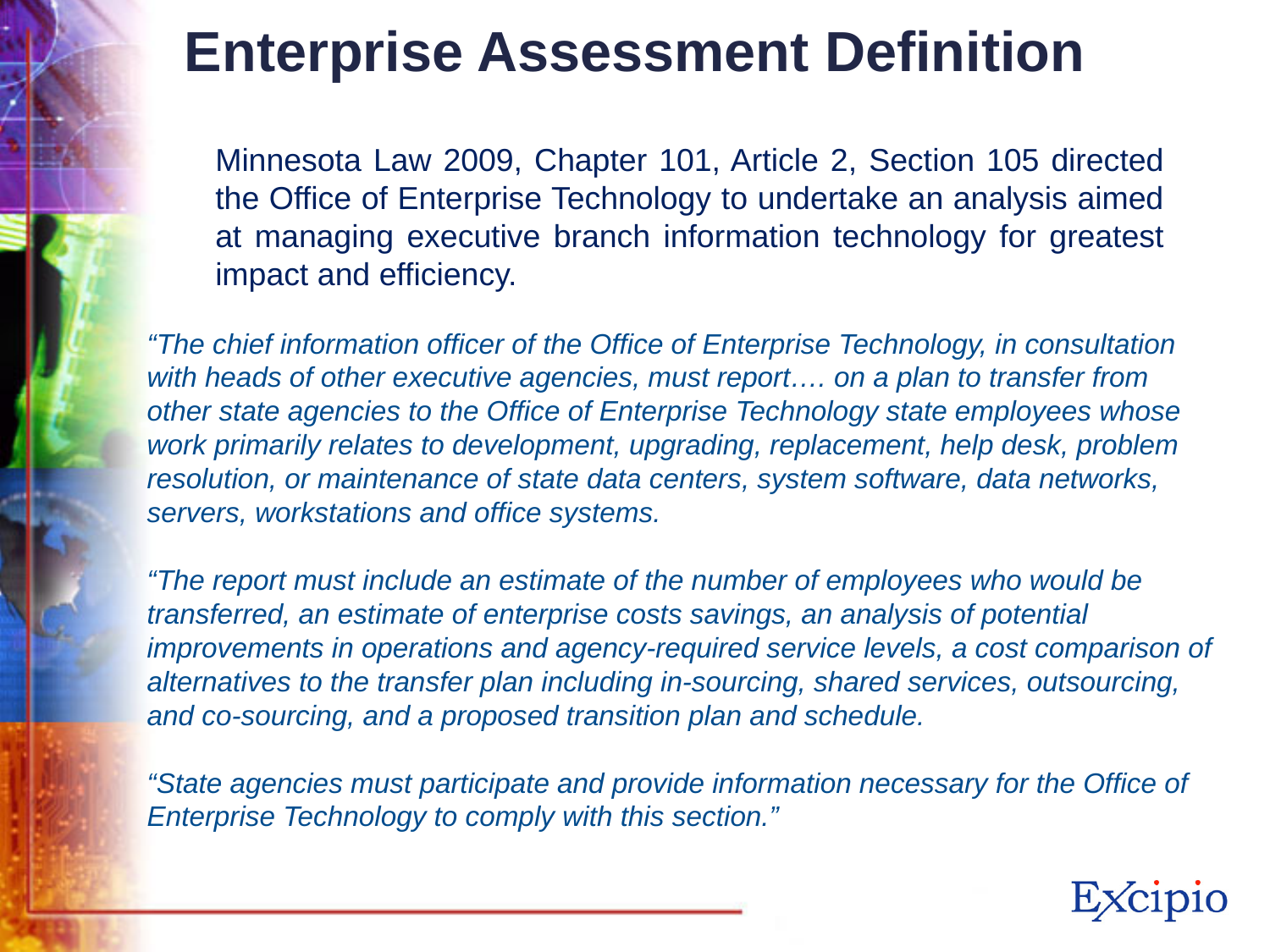

Enterprise Assessment Definition
Minnesota Law 2009, Chapter 101, Article 2, Section 105 directed the Office of Enterprise Technology to undertake an analysis aimed at managing executive branch information technology for greatest impact and efficiency.
“The chief information officer of the Office of Enterprise Technology, in consultation with heads of other executive agencies, must report…. on a plan to transfer from other state agencies to the Office of Enterprise Technology state employees whose work primarily relates to development, upgrading, replacement, help desk, problem resolution, or maintenance of state data centers, system software, data networks, servers, workstations and office systems.

“The report must include an estimate of the number of employees who would be transferred, an estimate of enterprise costs savings, an analysis of potential improvements in operations and agency-required service levels, a cost comparison of alternatives to the transfer plan including in-sourcing, shared services, outsourcing, and co-sourcing, and a proposed transition plan and schedule.

“State agencies must participate and provide information necessary for the Office of Enterprise Technology to comply with this section.”